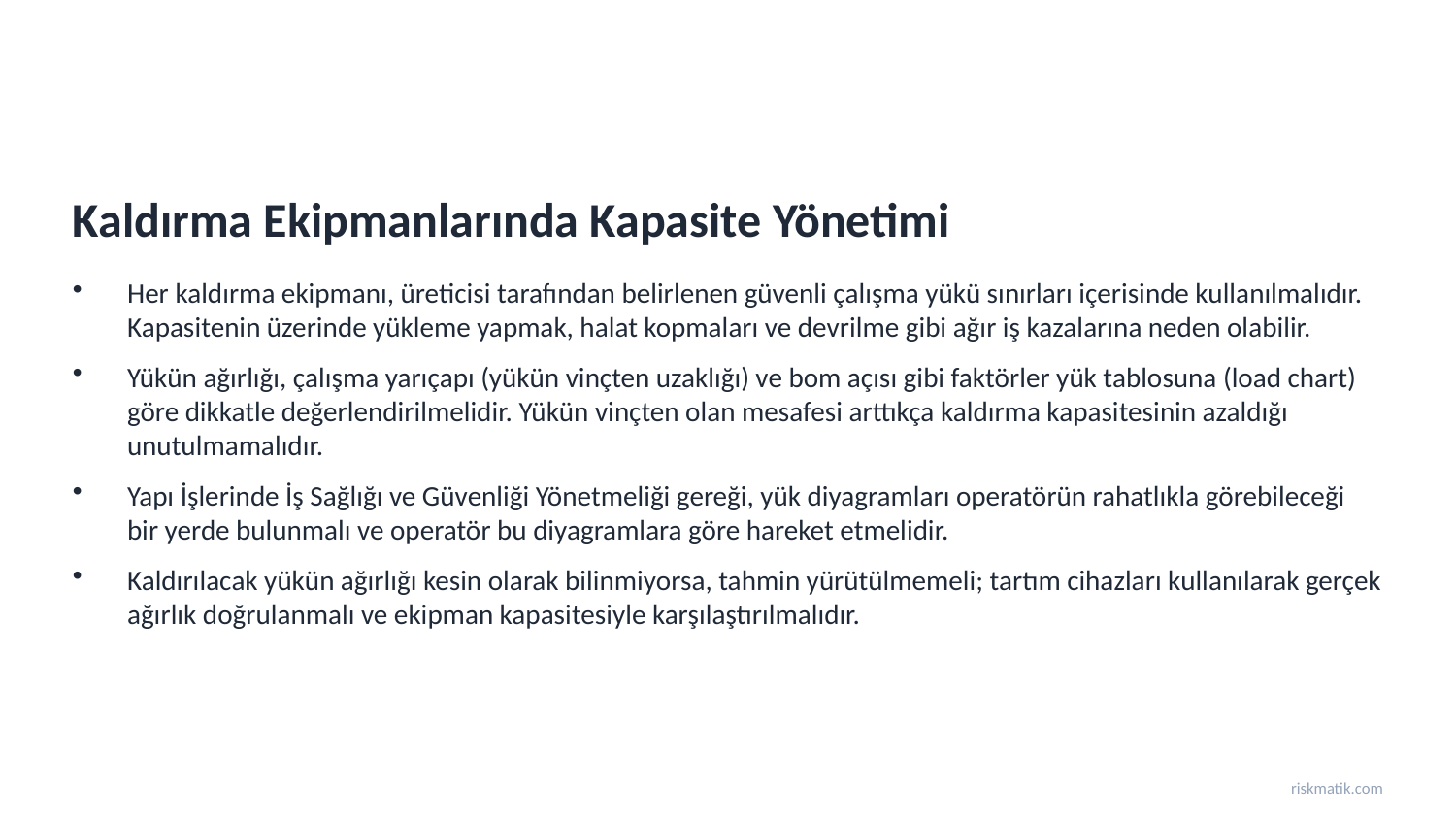

Kaldırma Ekipmanlarında Kapasite Yönetimi
Her kaldırma ekipmanı, üreticisi tarafından belirlenen güvenli çalışma yükü sınırları içerisinde kullanılmalıdır. Kapasitenin üzerinde yükleme yapmak, halat kopmaları ve devrilme gibi ağır iş kazalarına neden olabilir.
Yükün ağırlığı, çalışma yarıçapı (yükün vinçten uzaklığı) ve bom açısı gibi faktörler yük tablosuna (load chart) göre dikkatle değerlendirilmelidir. Yükün vinçten olan mesafesi arttıkça kaldırma kapasitesinin azaldığı unutulmamalıdır.
Yapı İşlerinde İş Sağlığı ve Güvenliği Yönetmeliği gereği, yük diyagramları operatörün rahatlıkla görebileceği bir yerde bulunmalı ve operatör bu diyagramlara göre hareket etmelidir.
Kaldırılacak yükün ağırlığı kesin olarak bilinmiyorsa, tahmin yürütülmemeli; tartım cihazları kullanılarak gerçek ağırlık doğrulanmalı ve ekipman kapasitesiyle karşılaştırılmalıdır.
riskmatik.com